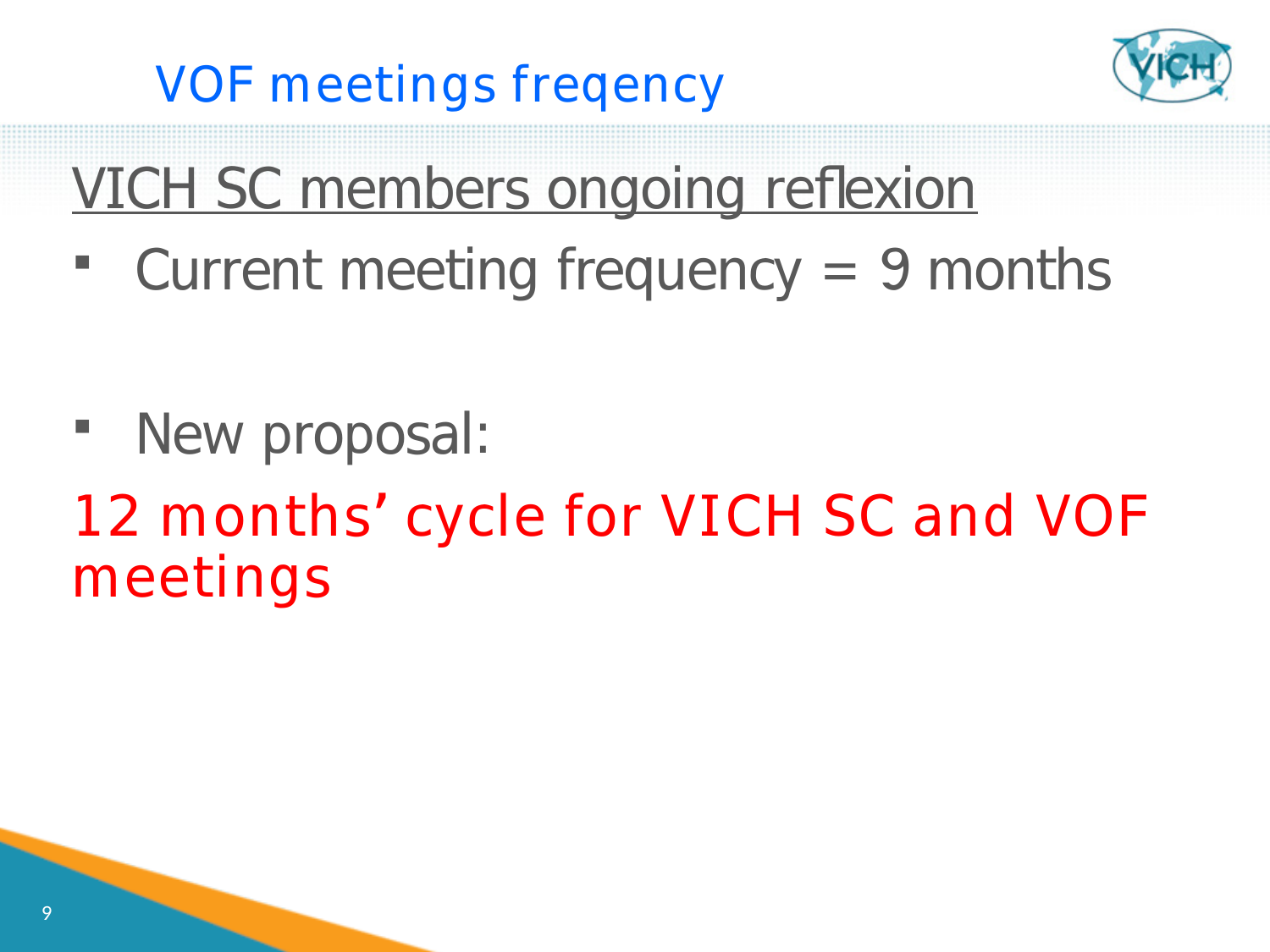

VOF meetings freqency
VICH SC members ongoing reflexion
Current meeting frequency = 9 months

New proposal:
12 months’ cycle for VICH SC and VOF meetings